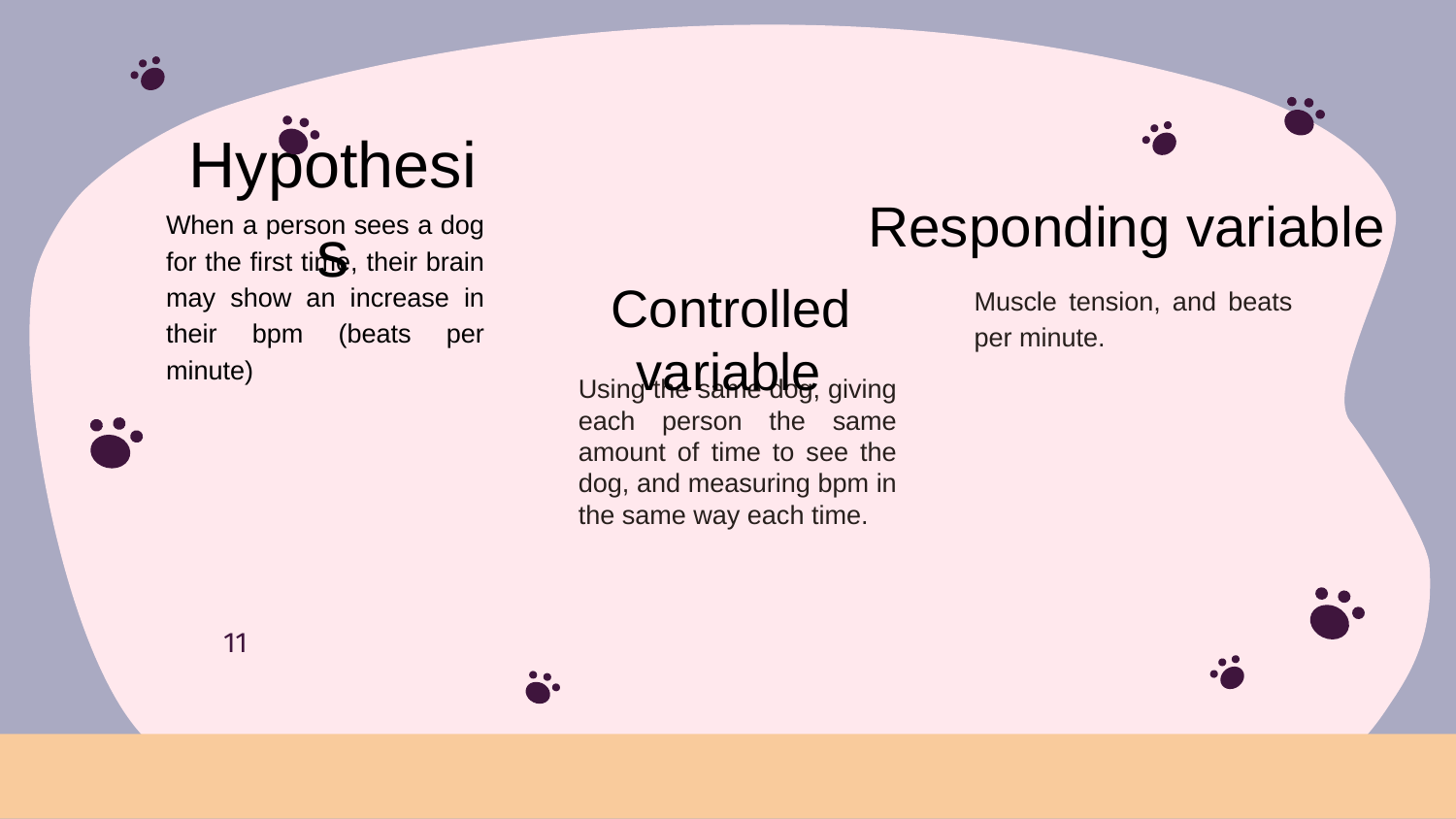

Responding variable
Hypothesis

When a person sees a dog for the first time, their brain may show an increase in their bpm (beats per minute)

Muscle tension, and beats per minute.

Controlled variable

Using the same dog, giving each person the same amount of time to see the dog, and measuring bpm in the same way each time.

11